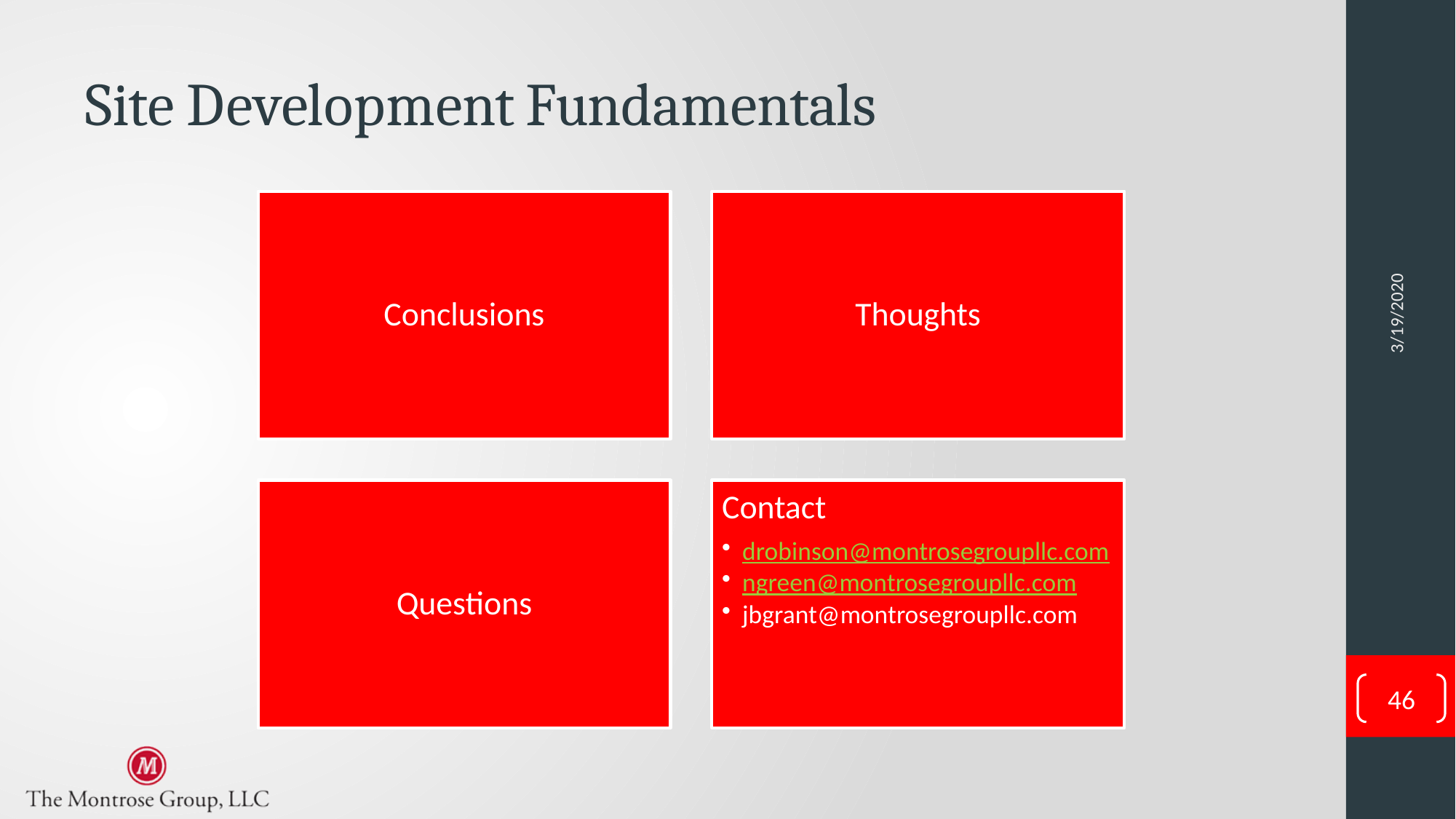

# Site Development Fundamentals
3/19/2020
Conclusions
Thoughts
Questions
Contact
drobinson@montrosegroupllc.com
ngreen@montrosegroupllc.com
jbgrant@montrosegroupllc.com
46